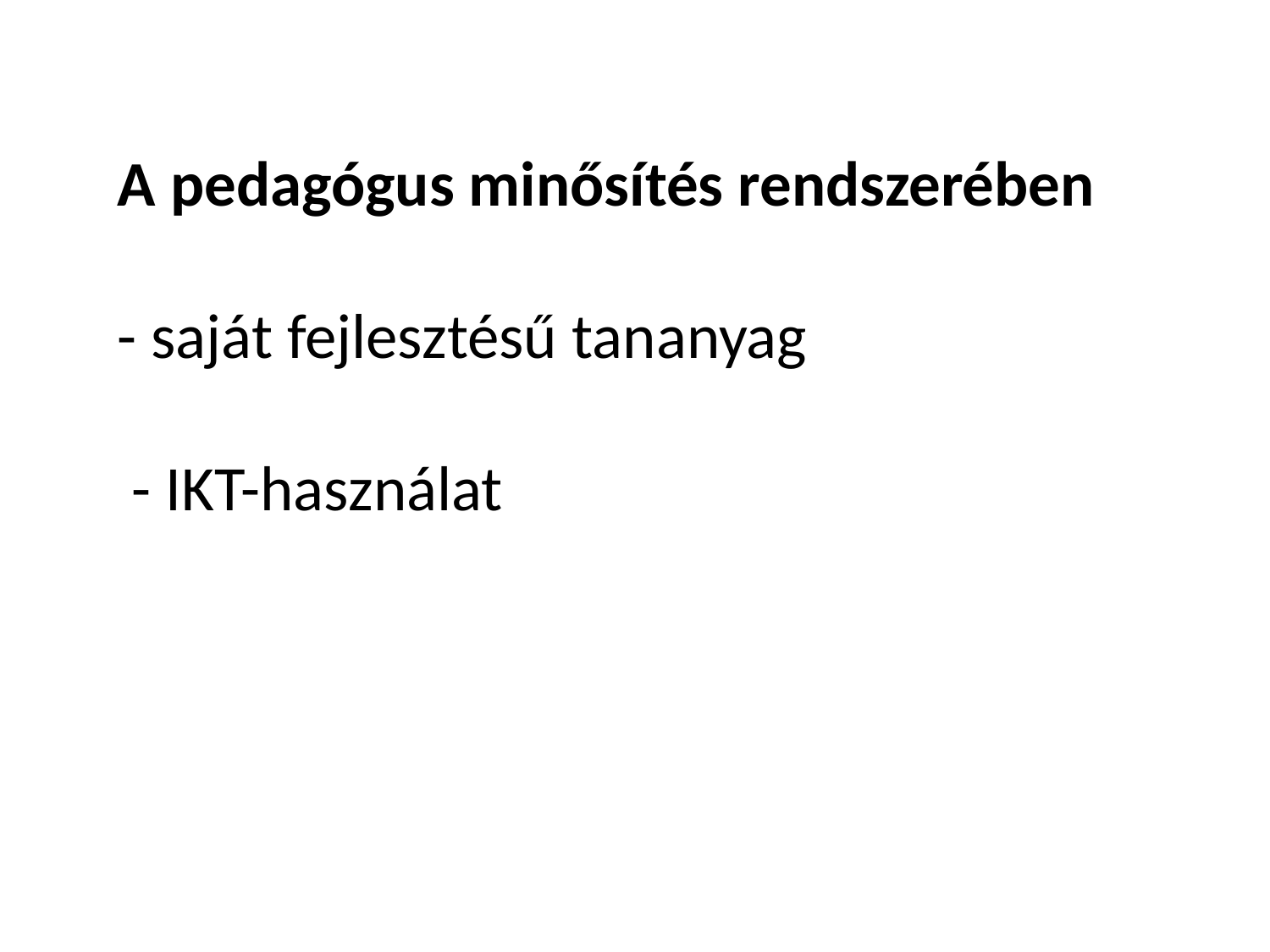

A pedagógus minősítés rendszerében

- saját fejlesztésű tananyag

 - IKT-használat